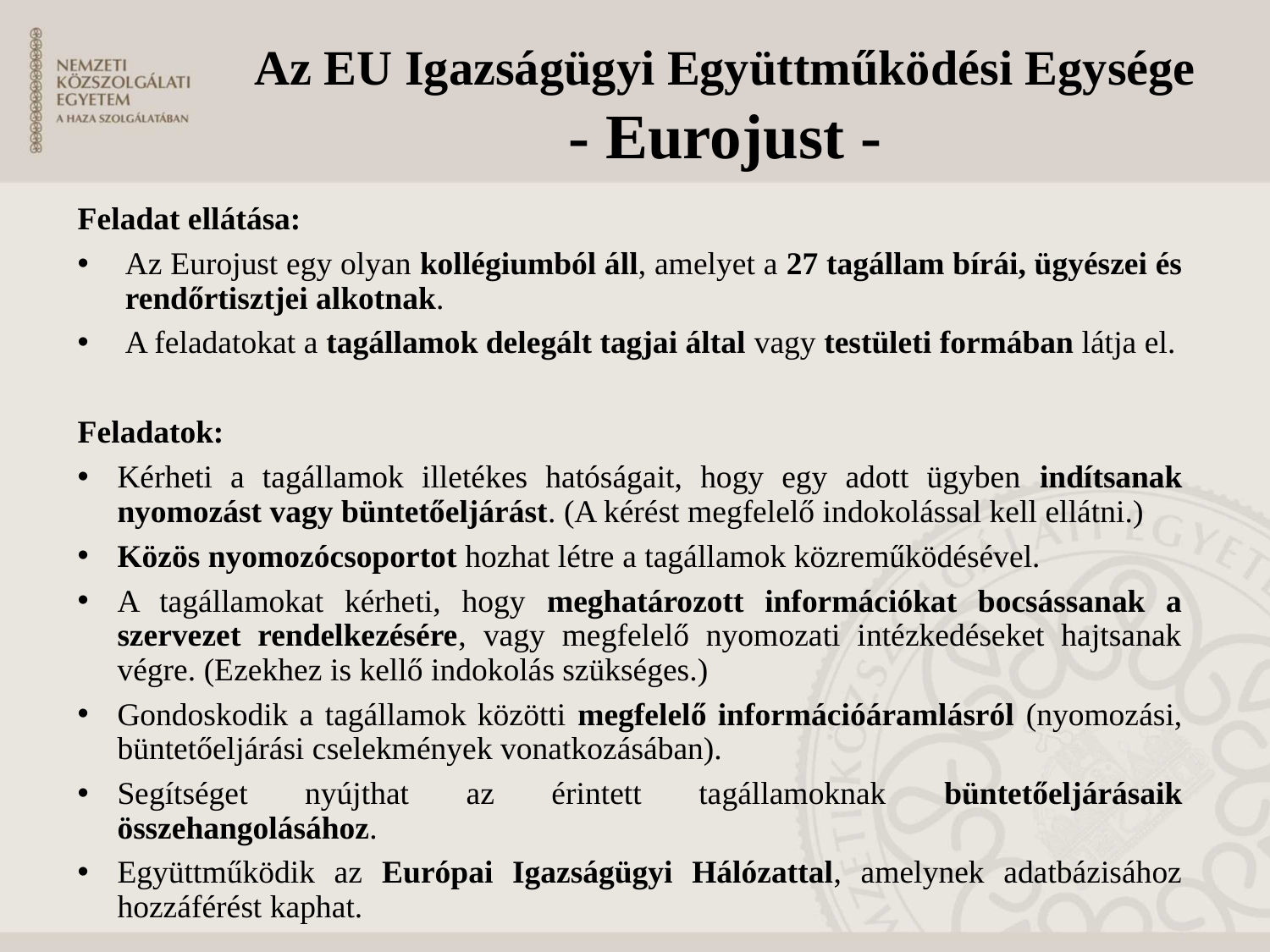

# Az EU Igazságügyi Együttműködési Egysége - Eurojust -
Feladat ellátása:
Az Eurojust egy olyan kollégiumból áll, amelyet a 27 tagállam bírái, ügyészei és rendőrtisztjei alkotnak.
A feladatokat a tagállamok delegált tagjai által vagy testületi formában látja el.

Feladatok:
Kérheti a tagállamok illetékes hatóságait, hogy egy adott ügyben indítsanak nyomozást vagy büntetőeljárást. (A kérést megfelelő indokolással kell ellátni.)
Közös nyomozócsoportot hozhat létre a tagállamok közreműködésével.
A tagállamokat kérheti, hogy meghatározott információkat bocsássanak a szervezet rendelkezésére, vagy megfelelő nyomozati intézkedéseket hajtsanak végre. (Ezekhez is kellő indokolás szükséges.)
Gondoskodik a tagállamok közötti megfelelő információáramlásról (nyomozási, büntetőeljárási cselekmények vonatkozásában).
Segítséget nyújthat az érintett tagállamoknak büntetőeljárásaik összehangolásához.
Együttműködik az Európai Igazságügyi Hálózattal, amelynek adatbázisához hozzáférést kaphat.